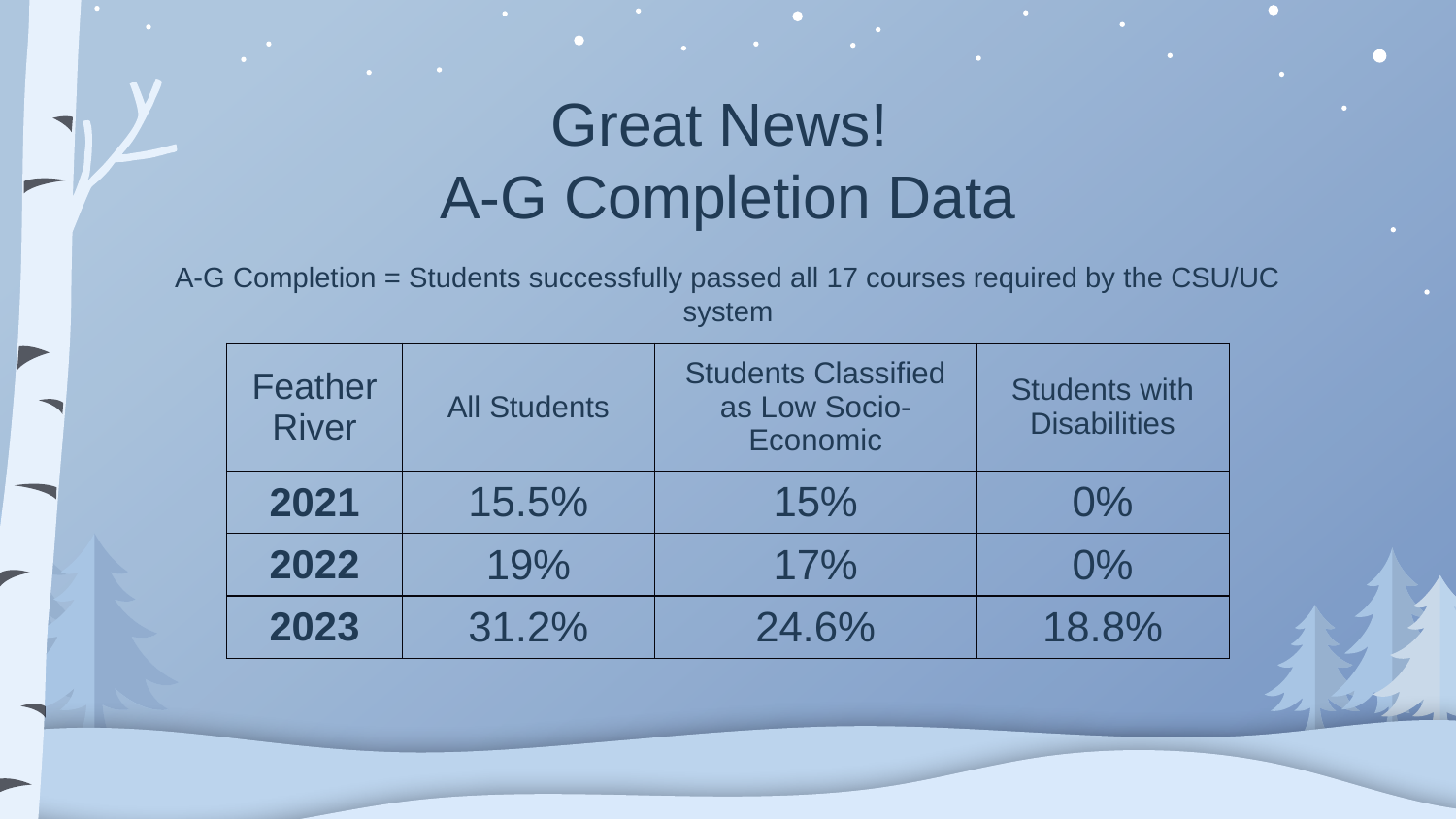

# Great News!
A-G Completion Data
A-G Completion = Students successfully passed all 17 courses required by the CSU/UC system
| Feather River | All Students | Students Classified as Low Socio-Economic | Students with Disabilities |
| --- | --- | --- | --- |
| 2021 | 15.5% | 15% | 0% |
| 2022 | 19% | 17% | 0% |
| 2023 | 31.2% | 24.6% | 18.8% |